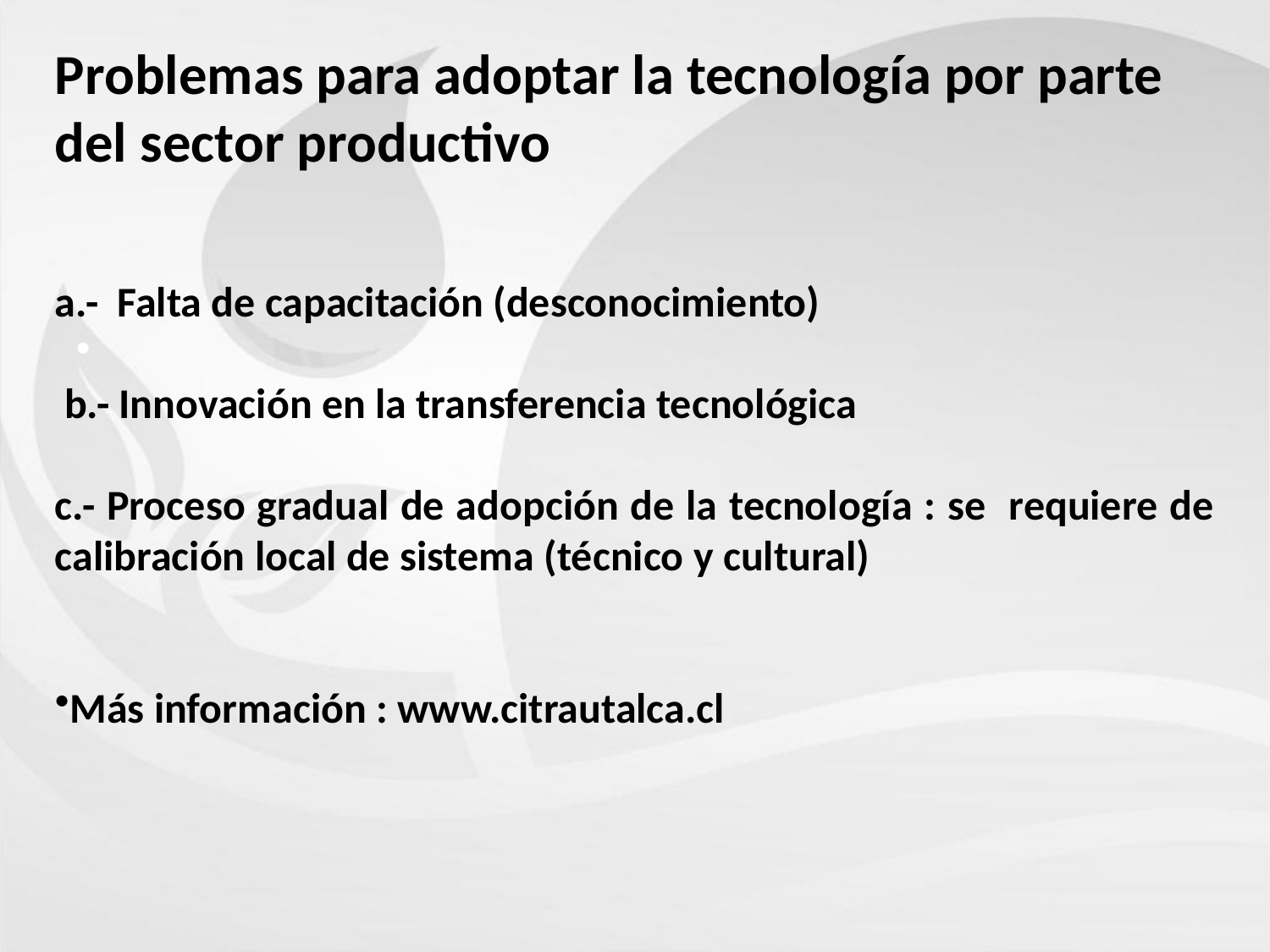

Problemas para adoptar la tecnología por parte del sector productivo

a.-  Falta de capacitación (desconocimiento)

 b.- Innovación en la transferencia tecnológica

c.- Proceso gradual de adopción de la tecnología : se  requiere de calibración local de sistema (técnico y cultural)

Más información : www.citrautalca.cl